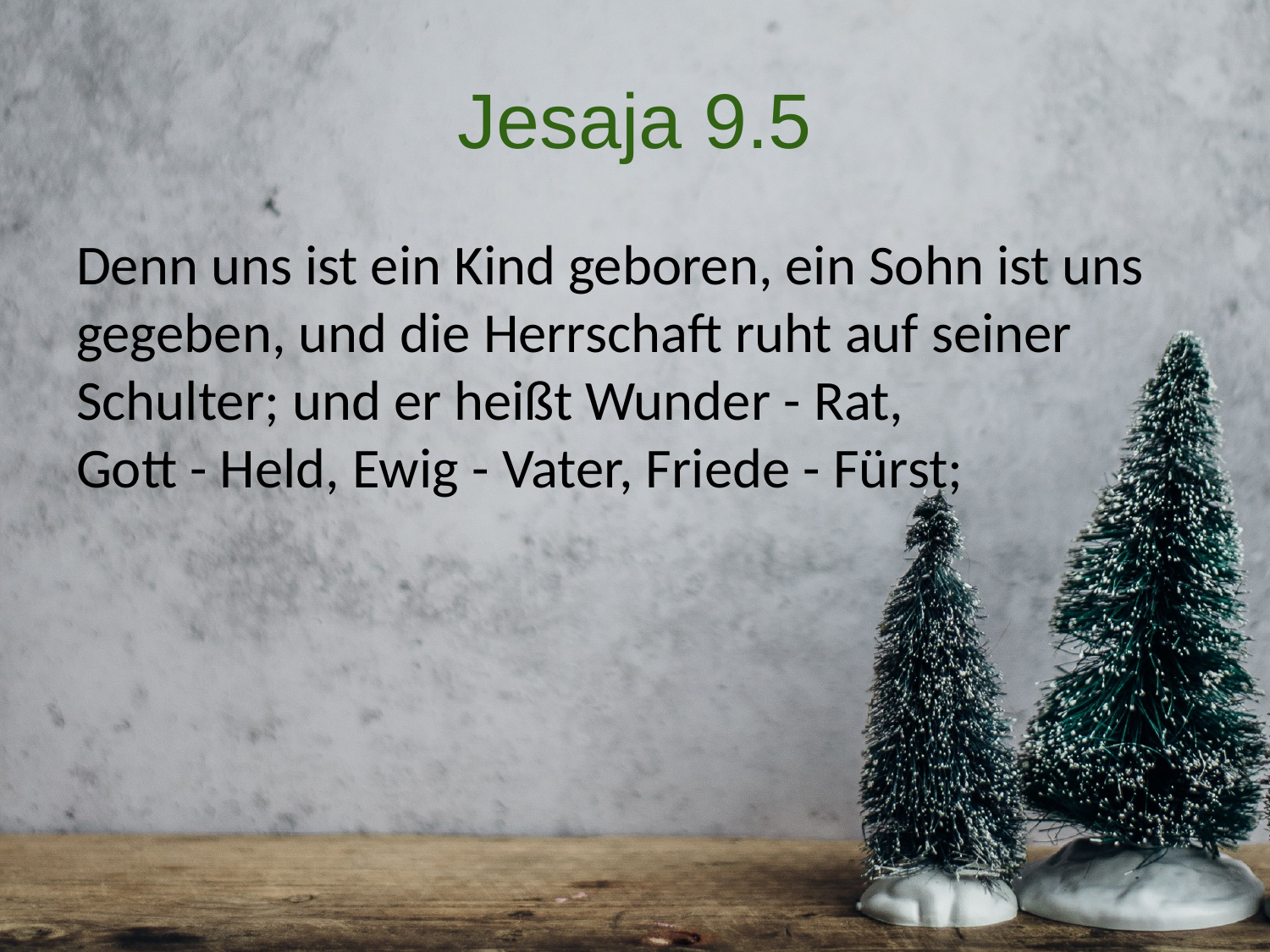

# Jesaja 9.5
Denn uns ist ein Kind geboren, ein Sohn ist uns gegeben, und die Herrschaft ruht auf seiner Schulter; und er heißt Wunder - Rat,
Gott - Held, Ewig - Vater, Friede - Fürst;